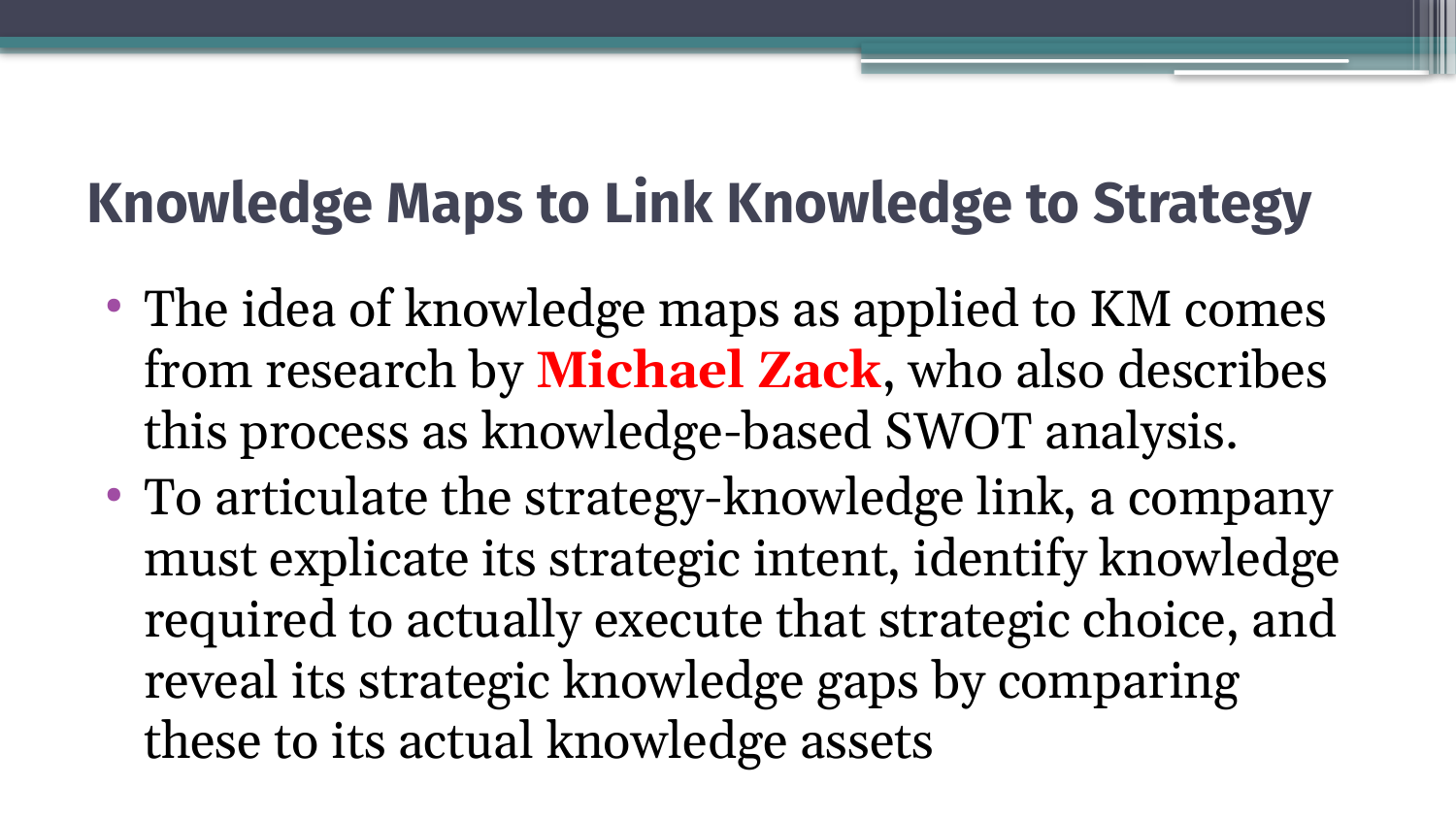

# Knowledge Maps to Link Knowledge to Strategy
The idea of knowledge maps as applied to KM comes from research by Michael Zack, who also describes this process as knowledge-based SWOT analysis.
To articulate the strategy-knowledge link, a company must explicate its strategic intent, identify knowledge required to actually execute that strategic choice, and reveal its strategic knowledge gaps by comparing these to its actual knowledge assets